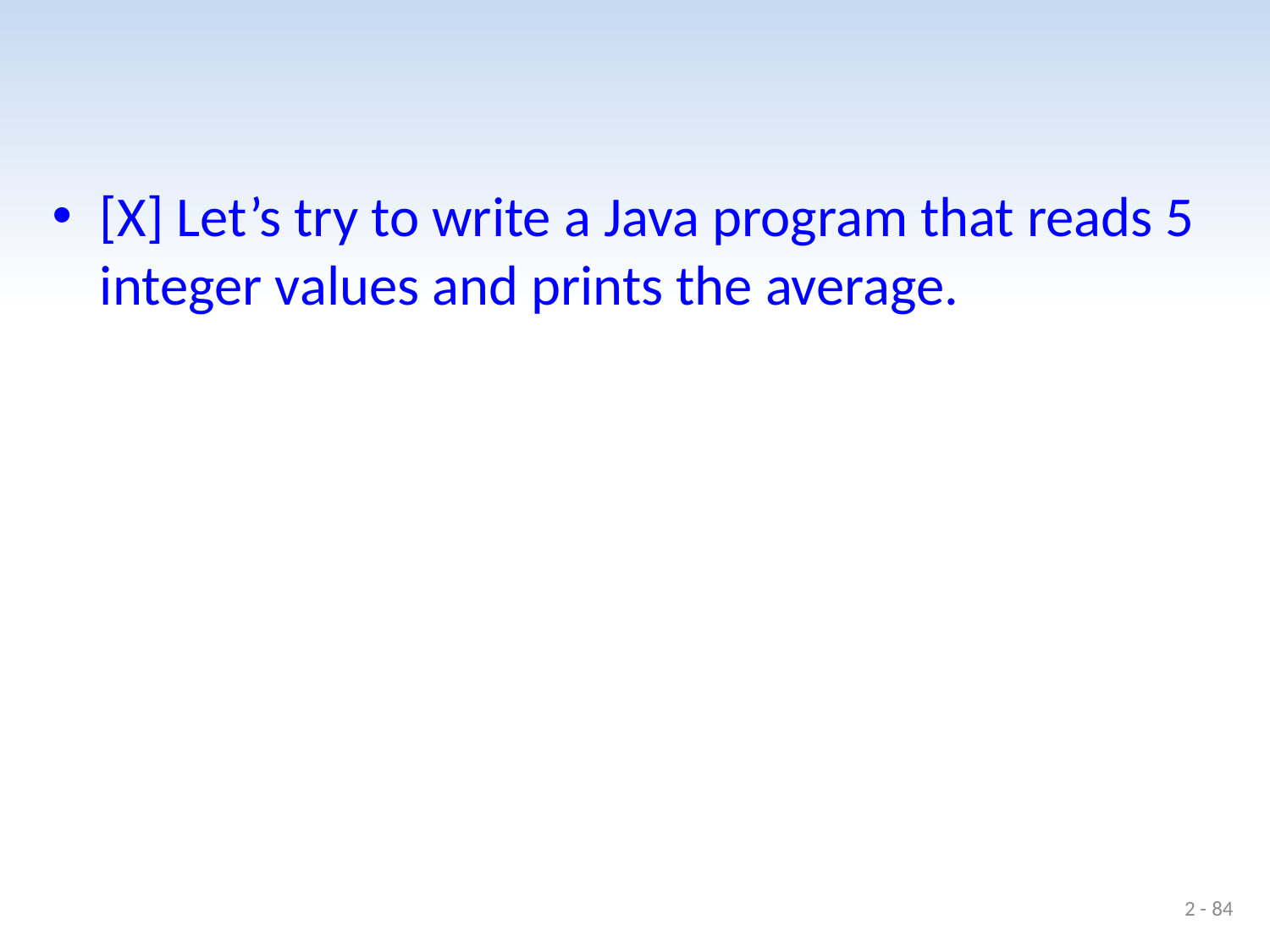

#
[X] Let’s try to write a Java program that reads 5 integer values and prints the average.
2 - 84